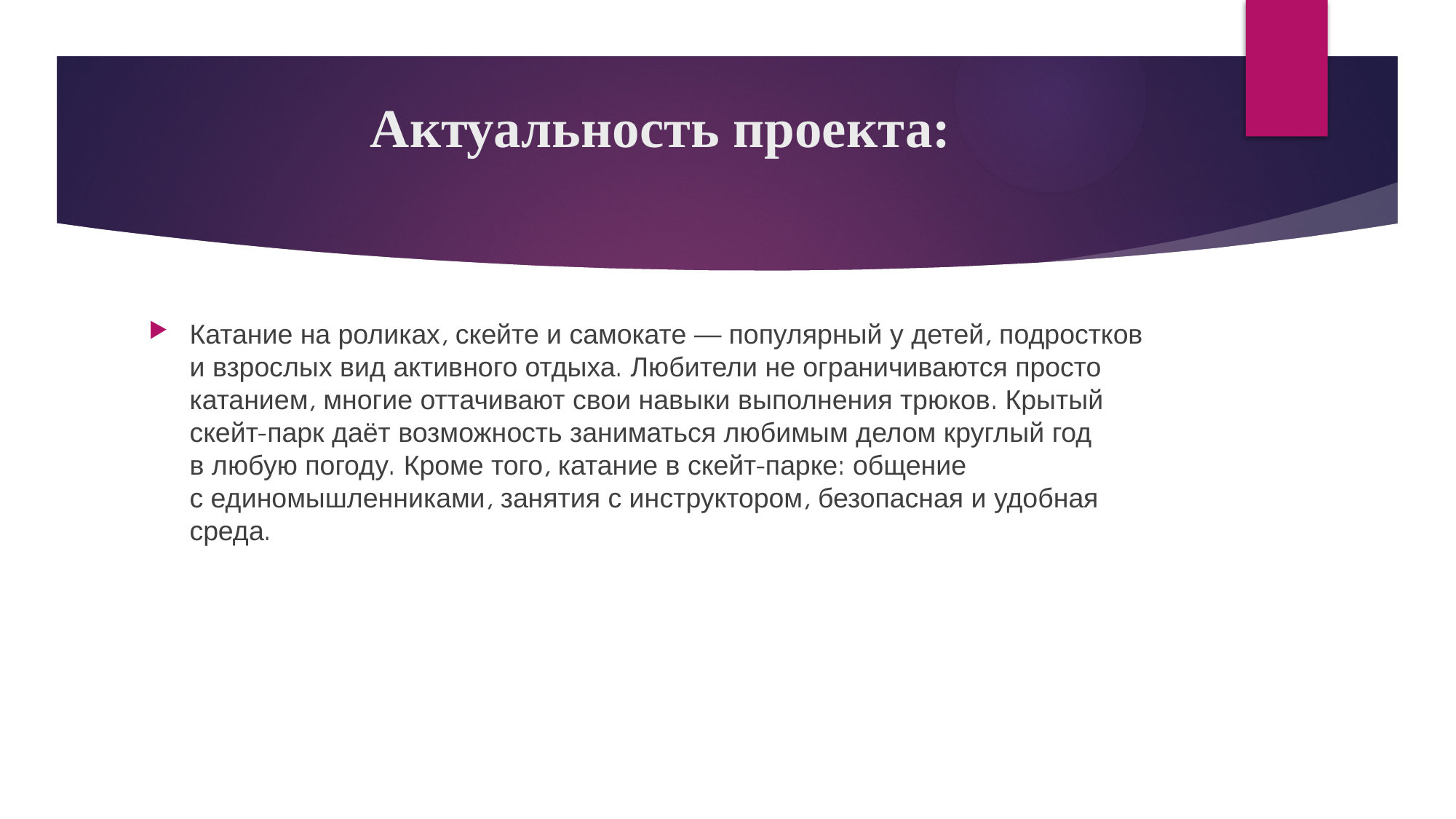

# Актуальность проекта:
Катание на роликах, скейте и самокате — популярный у детей, подростков и взрослых вид активного отдыха. Любители не ограничиваются просто катанием, многие оттачивают свои навыки выполнения трюков. Крытый скейт-парк даёт возможность заниматься любимым делом круглый год в любую погоду. Кроме того, катание в скейт-парке: общение с единомышленниками, занятия с инструктором, безопасная и удобная среда.